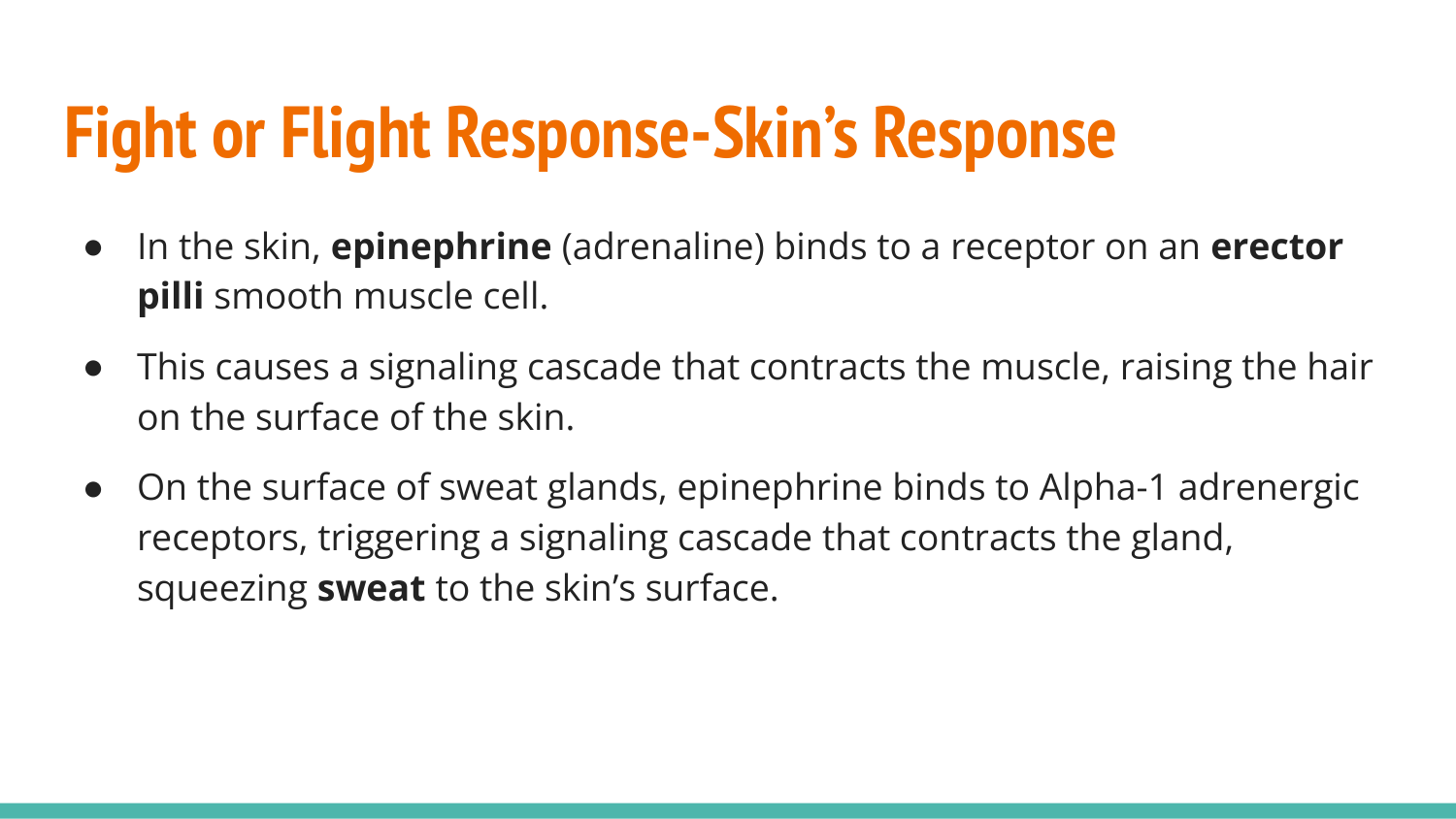

# Fight or Flight Response-Skin’s Response

In the skin, epinephrine (adrenaline) binds to a receptor on an erector pilli smooth muscle cell.
This causes a signaling cascade that contracts the muscle, raising the hair on the surface of the skin.
On the surface of sweat glands, epinephrine binds to Alpha-1 adrenergic receptors, triggering a signaling cascade that contracts the gland, squeezing sweat to the skin’s surface.